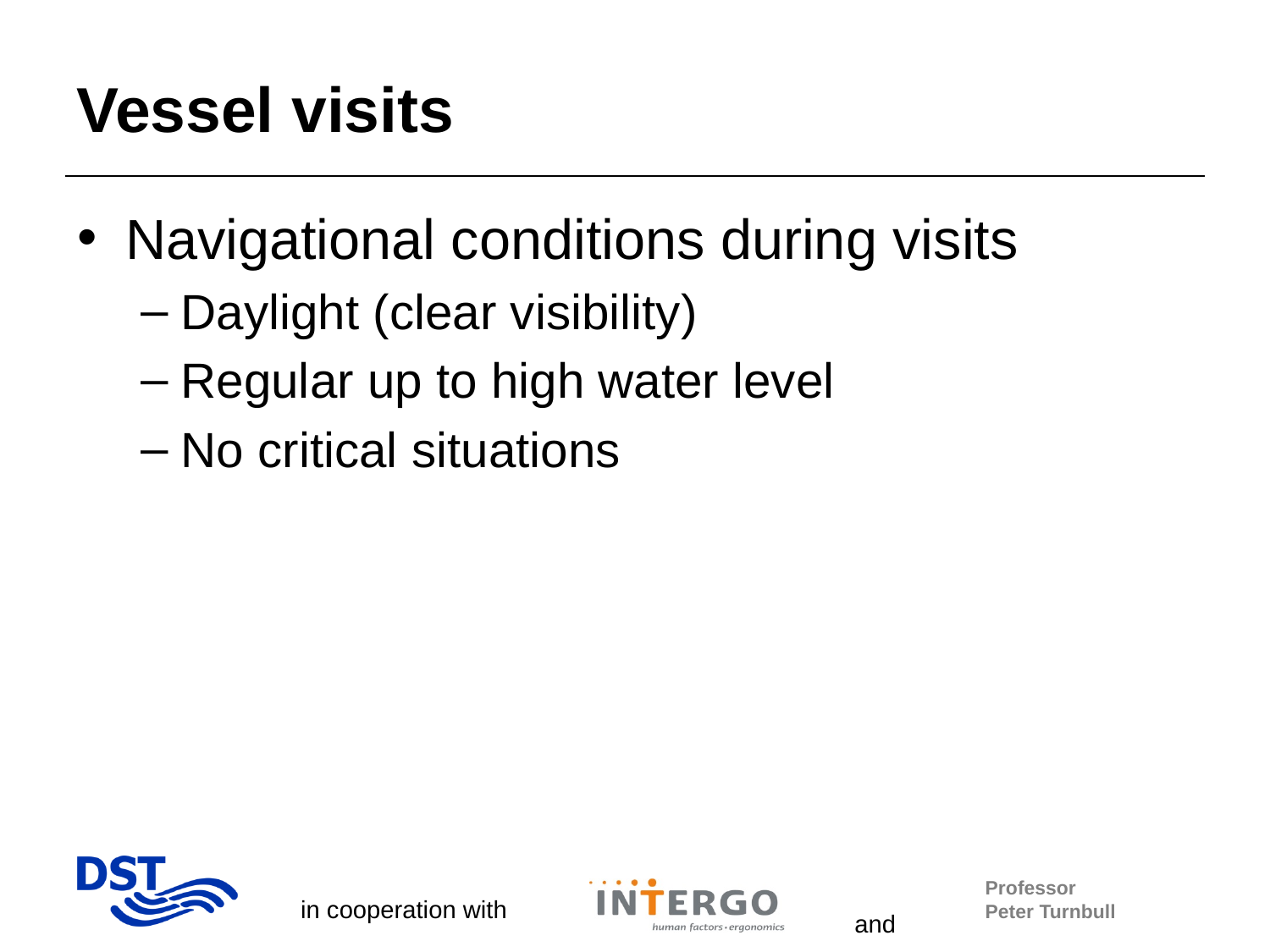

# Vessel visits
Navigational conditions during visits
Daylight (clear visibility)
Regular up to high water level
No critical situations